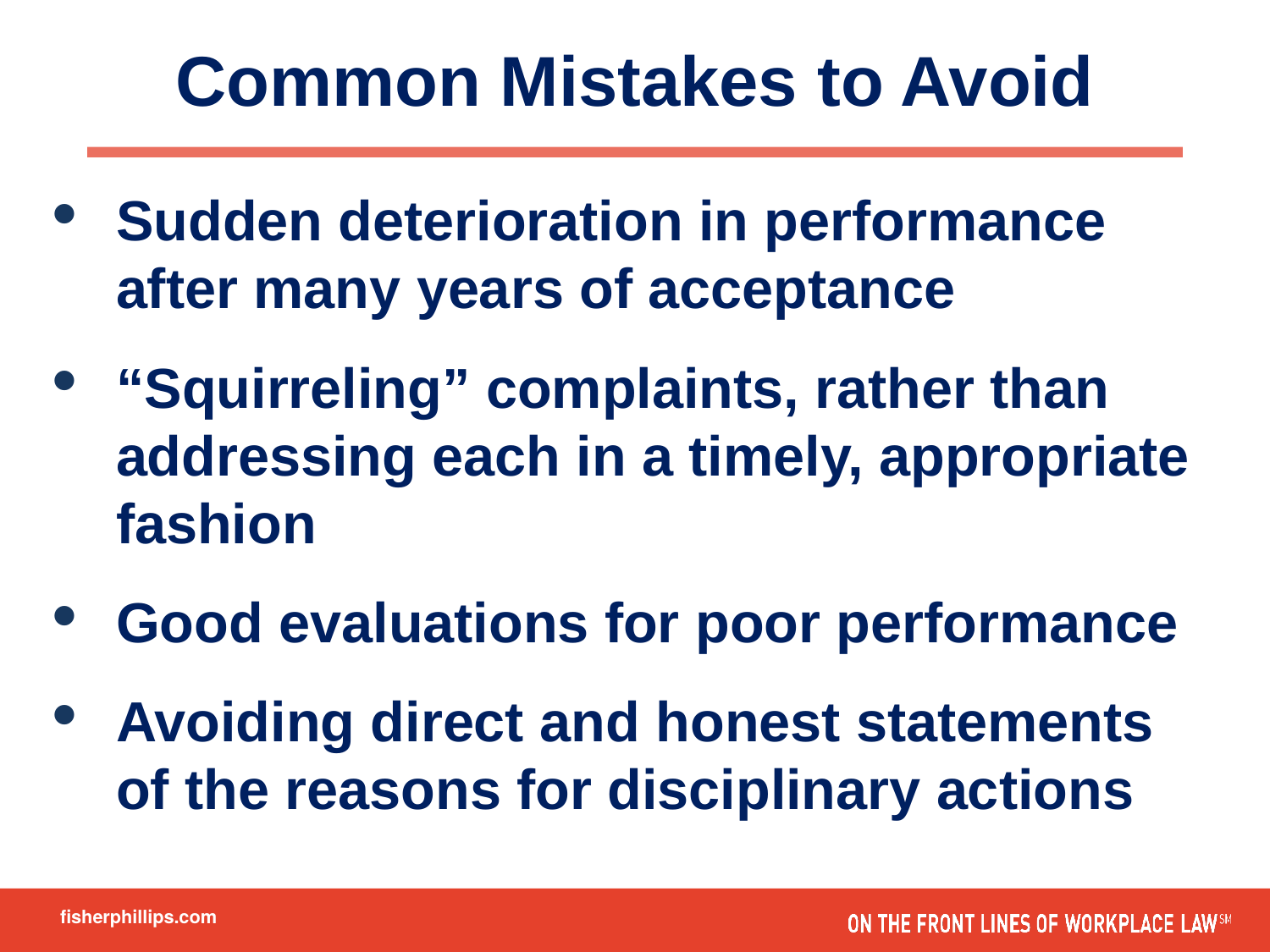

# Common Mistakes to Avoid
Sudden deterioration in performance after many years of acceptance
“Squirreling” complaints, rather than addressing each in a timely, appropriate fashion
Good evaluations for poor performance
Avoiding direct and honest statements of the reasons for disciplinary actions